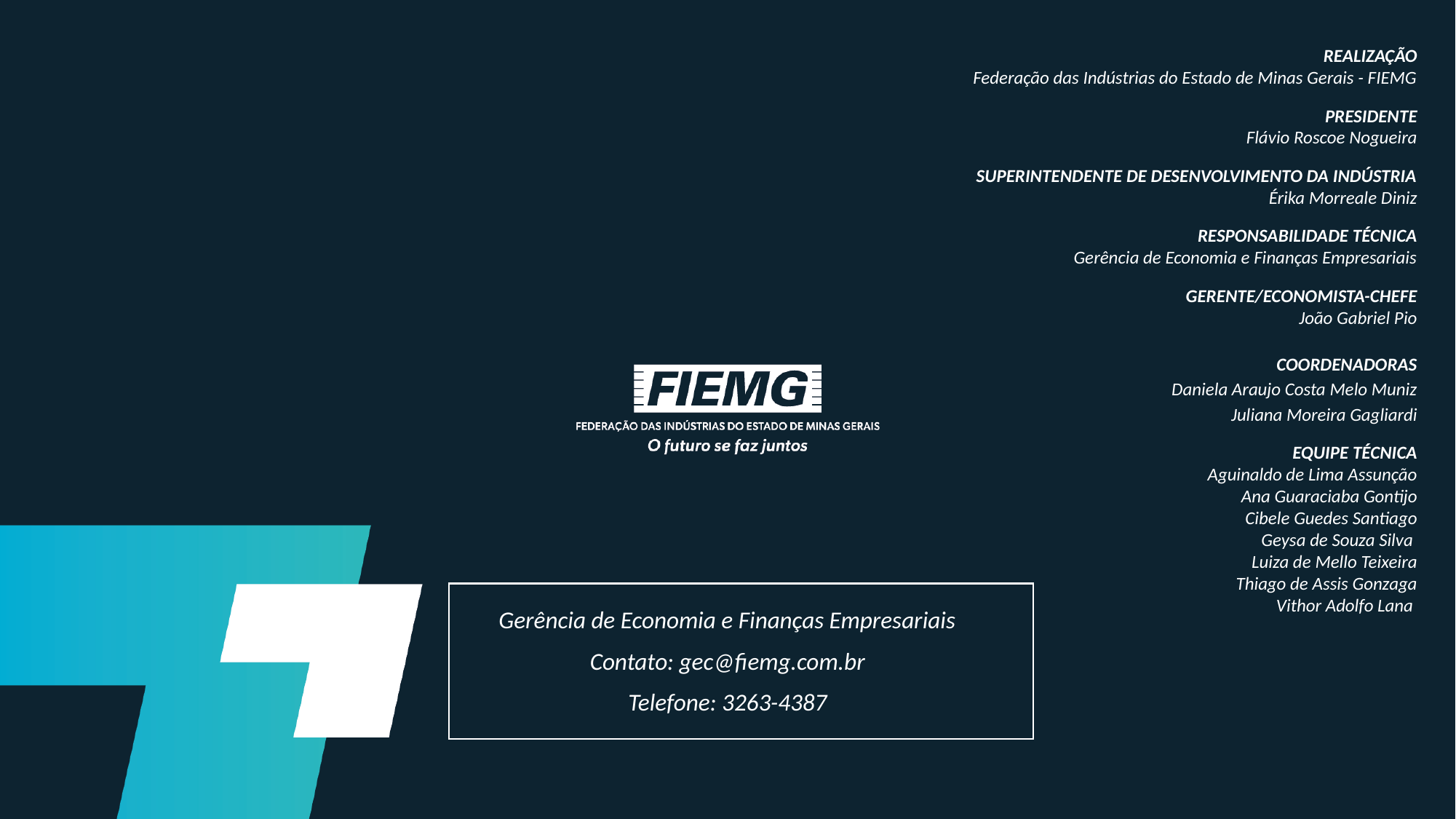

REALIZAÇÃO
Federação das Indústrias do Estado de Minas Gerais - FIEMG

PRESIDENTE
Flávio Roscoe Nogueira

SUPERINTENDENTE DE DESENVOLVIMENTO DA INDÚSTRIA
Érika Morreale Diniz

RESPONSABILIDADE TÉCNICA
Gerência de Economia e Finanças Empresariais

GERENTE/ECONOMISTA-CHEFE
João Gabriel Pio

COORDENADORAS
Daniela Araujo Costa Melo Muniz
Juliana Moreira Gagliardi

EQUIPE TÉCNICA
Aguinaldo de Lima Assunção​
Ana Guaraciaba Gontijo​
Cibele Guedes Santiago
Geysa de Souza Silva
Luiza de Mello Teixeira
Thiago de Assis Gonzaga
Vithor Adolfo Lana

Gerência de Economia e Finanças Empresariais
Contato: gec@fiemg.com.br​
Telefone: 3263-4387